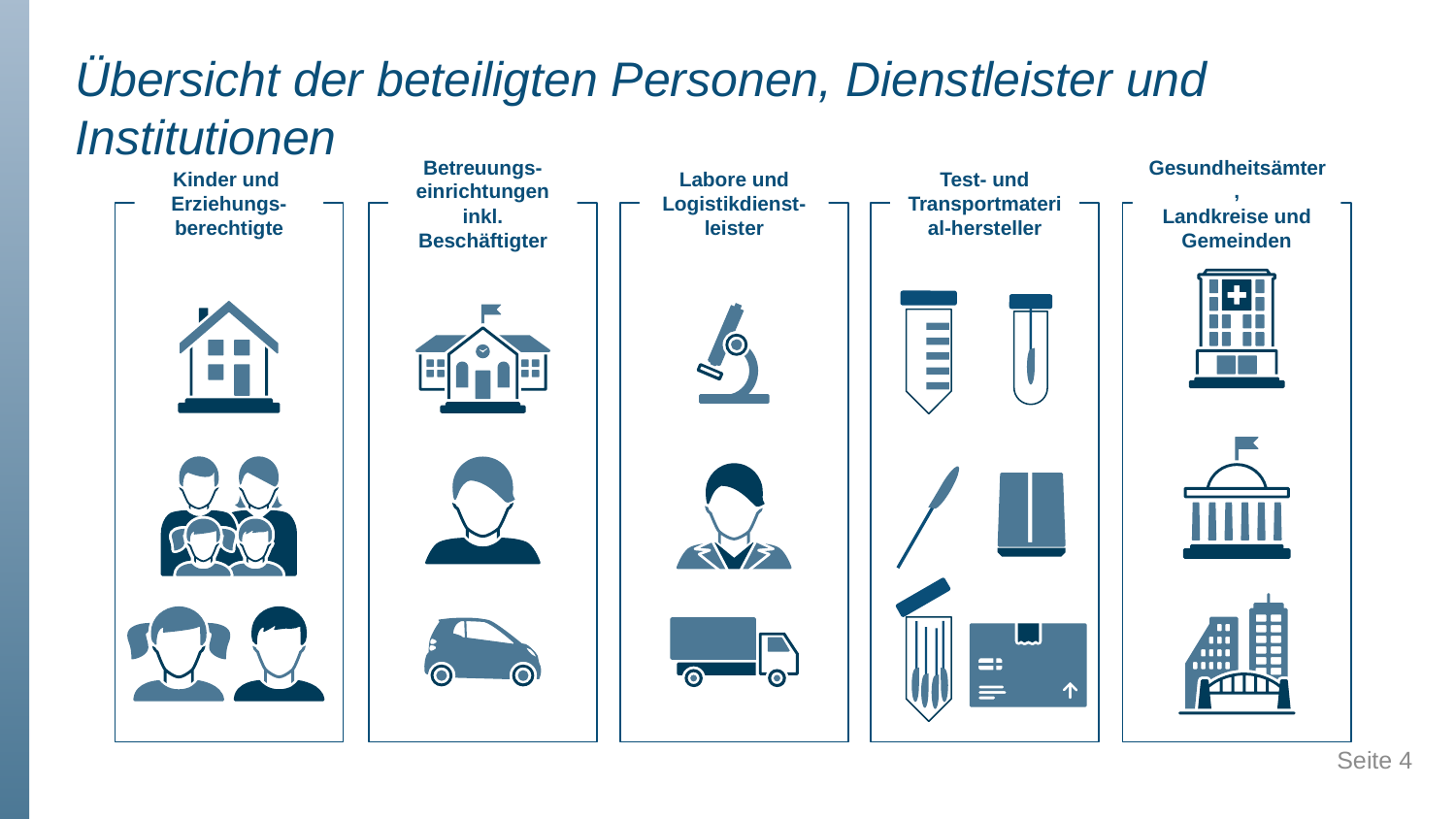

# Übersicht der beteiligten Personen, Dienstleister und Institutionen
Kinder und
Erziehungs-berechtigte
Betreuungs-einrichtungen inkl. Beschäftigter
Labore und Logistikdienst-leister
Test- und Transportmaterial-hersteller
Gesundheitsämter,
Landkreise und
Gemeinden